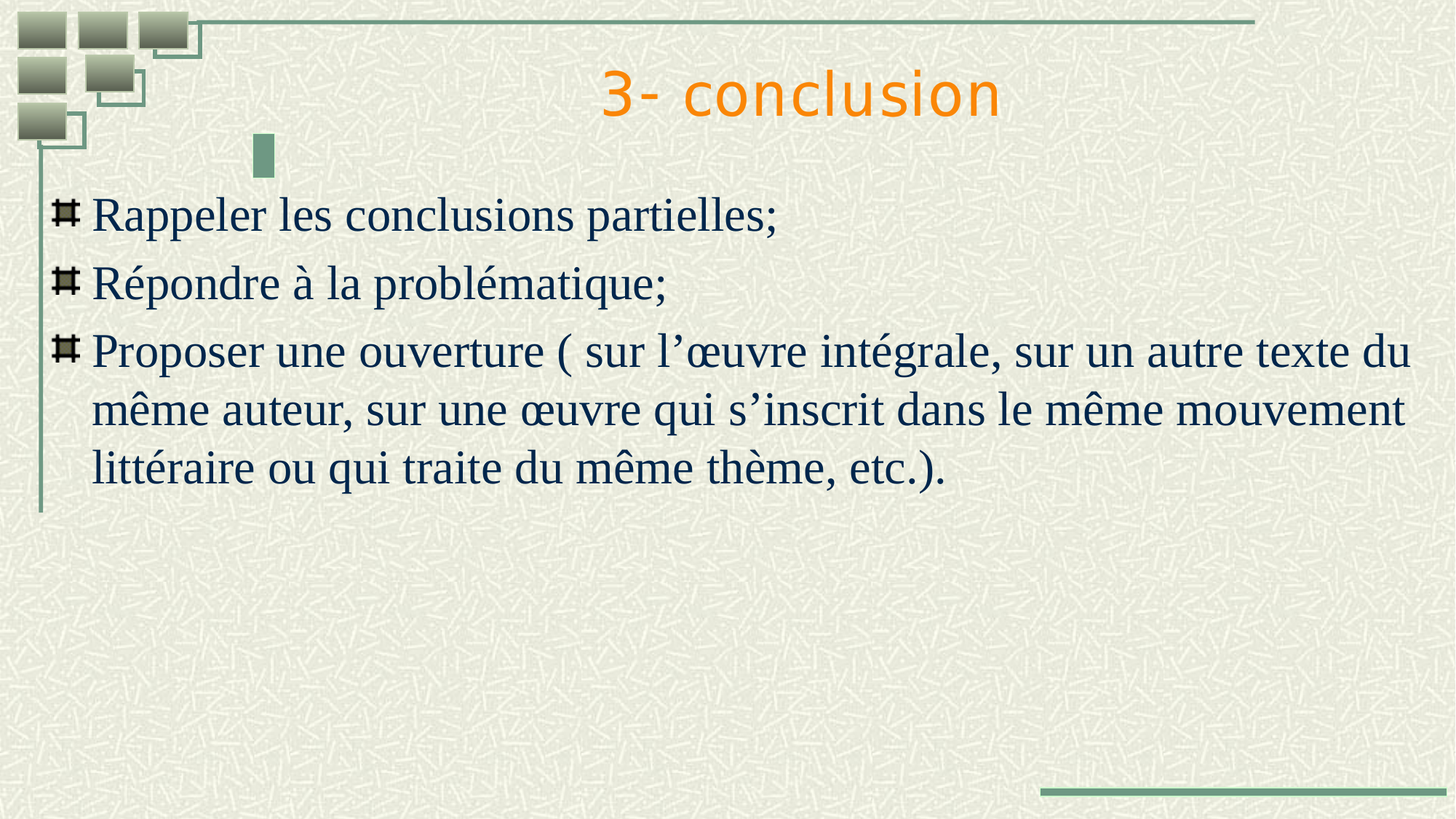

# 3- conclusion
Rappeler les conclusions partielles;
Répondre à la problématique;
Proposer une ouverture ( sur l’œuvre intégrale, sur un autre texte du même auteur, sur une œuvre qui s’inscrit dans le même mouvement littéraire ou qui traite du même thème, etc.).